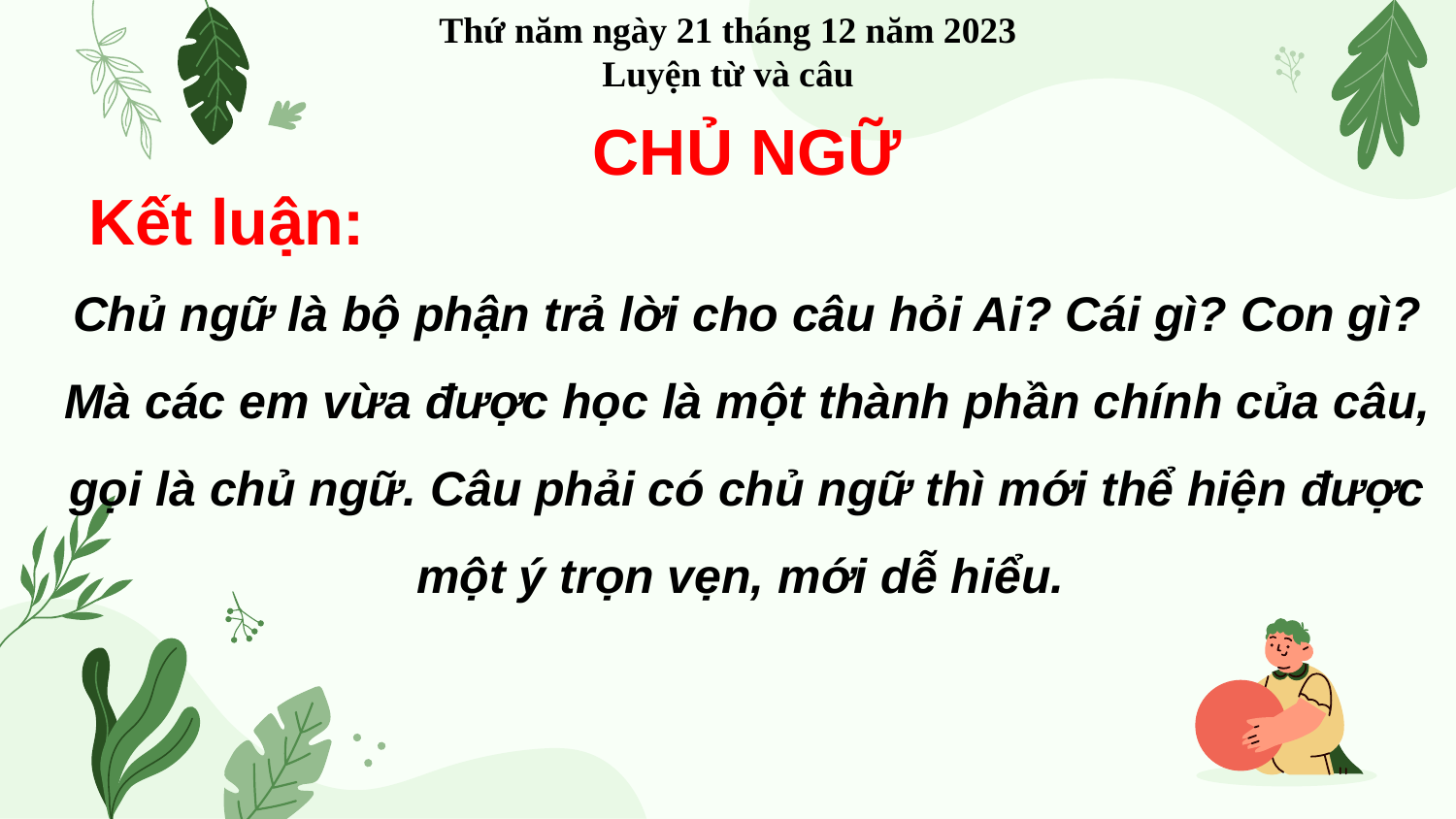

Thứ năm ngày 21 tháng 12 năm 2023
Luyện từ và câu
CHỦ NGỮ
Kết luận:
Chủ ngữ là bộ phận trả lời cho câu hỏi Ai? Cái gì? Con gì? Mà các em vừa được học là một thành phần chính của câu, gọi là chủ ngữ. Câu phải có chủ ngữ thì mới thể hiện được một ý trọn vẹn, mới dễ hiểu.